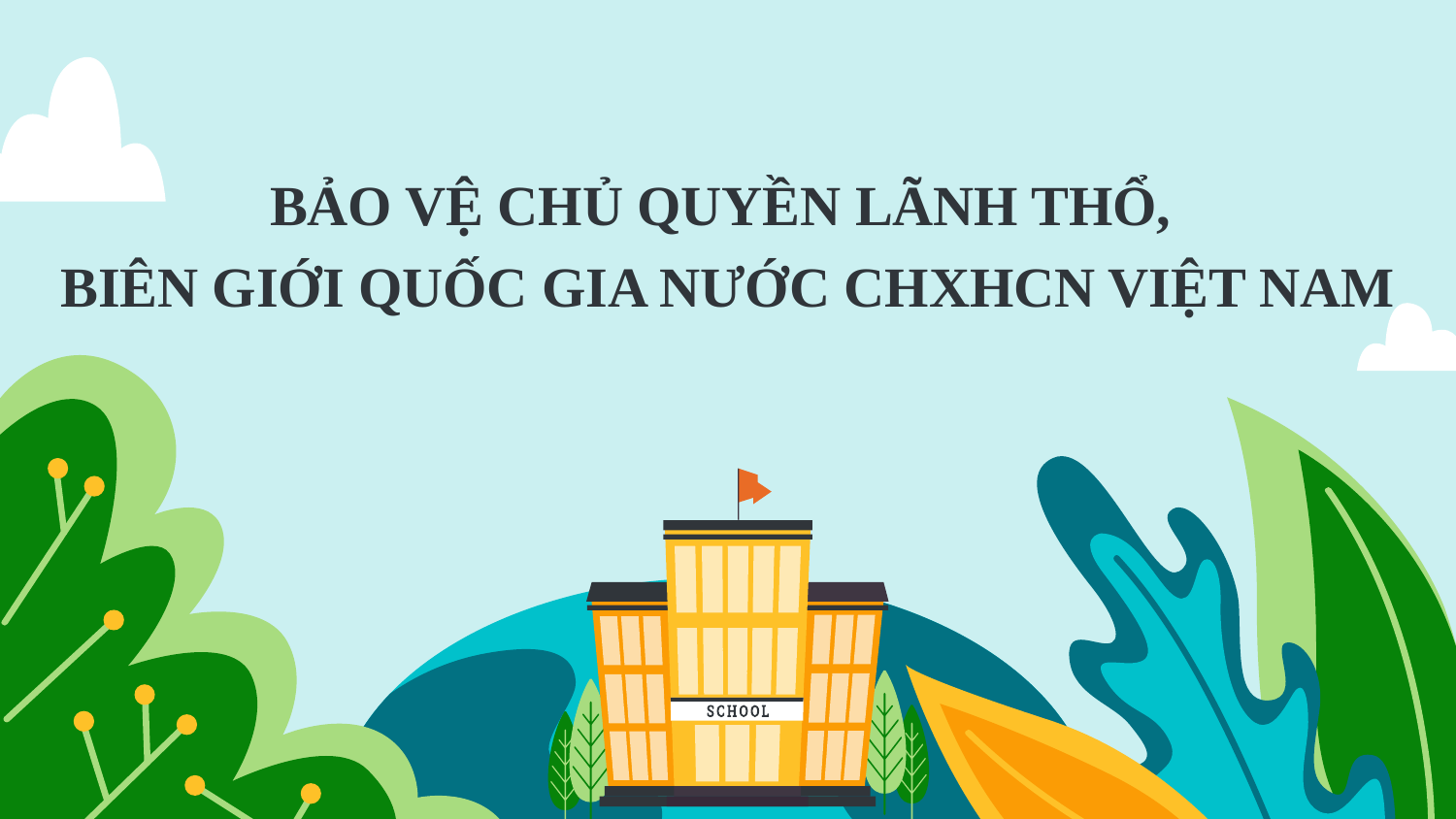

# BẢO VỆ CHỦ QUYỀN LÃNH THỔ, BIÊN GIỚI QUỐC GIA NƯỚC CHXHCN VIỆT NAM